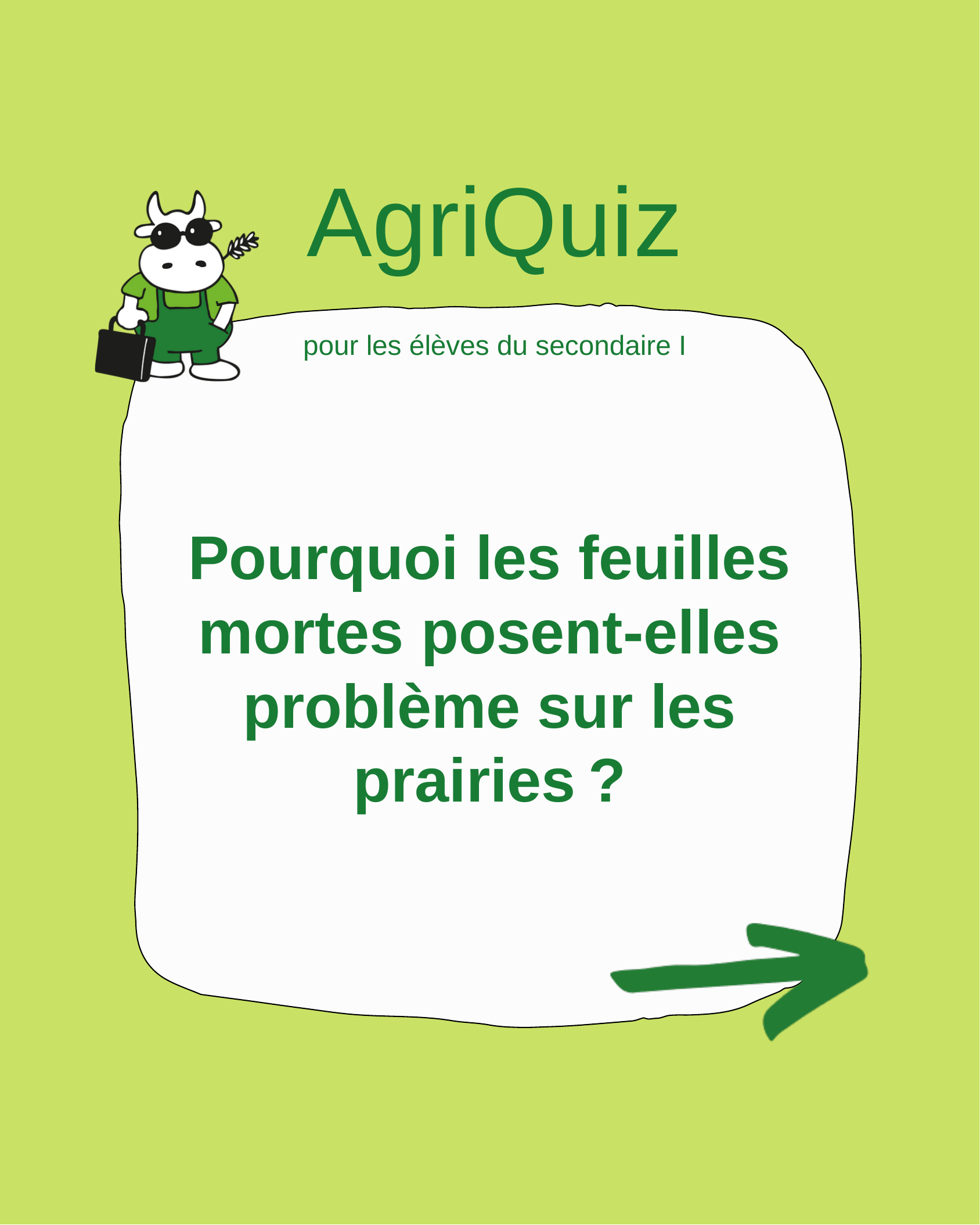

AgriQuiz

pour les élèves du secondaire I
Pourquoi les feuilles mortes posent-elles problème sur les prairies ?